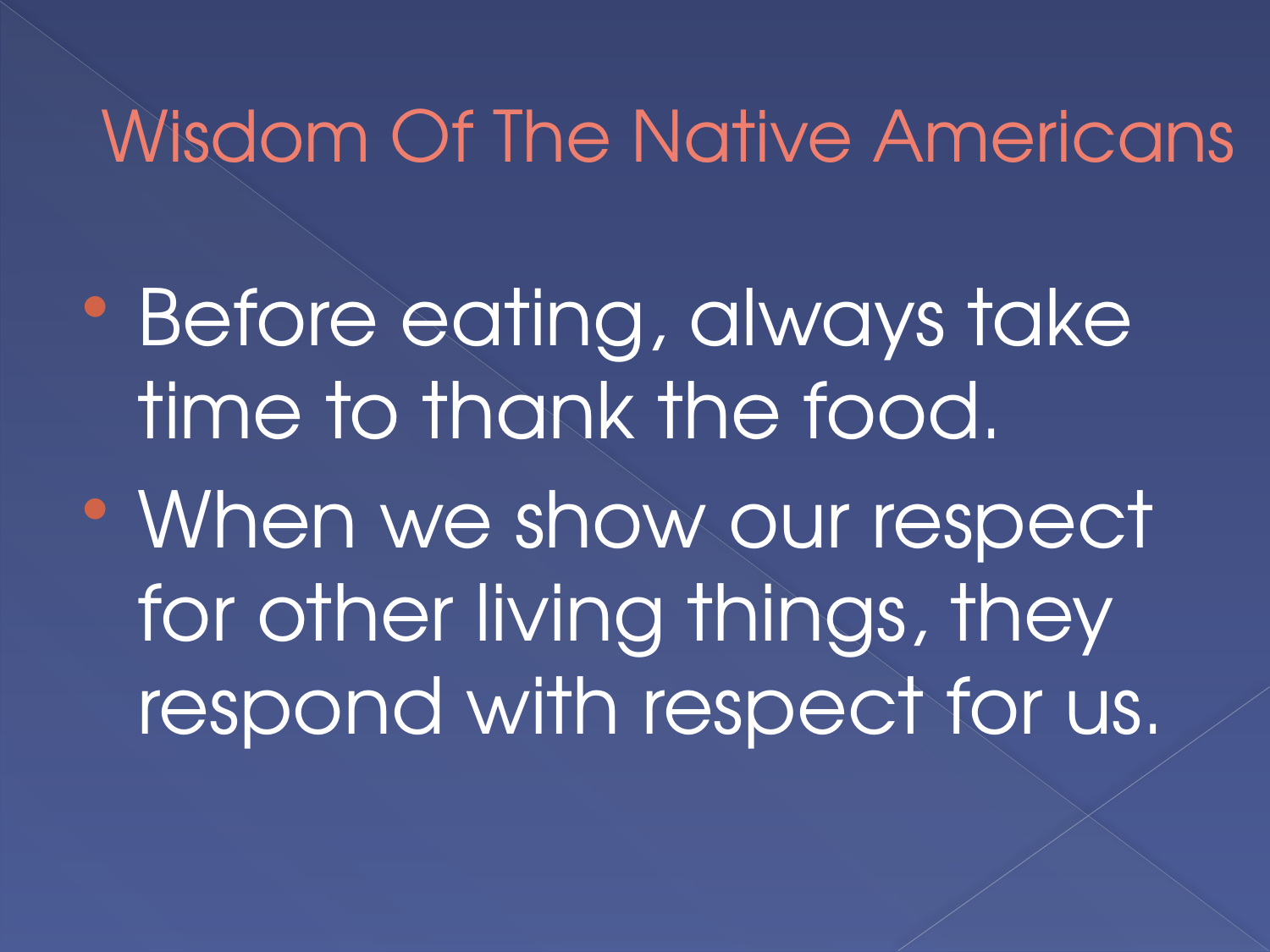

# Wisdom Of The Native Americans
Before eating, always take time to thank the food.
When we show our respect for other living things, they respond with respect for us.